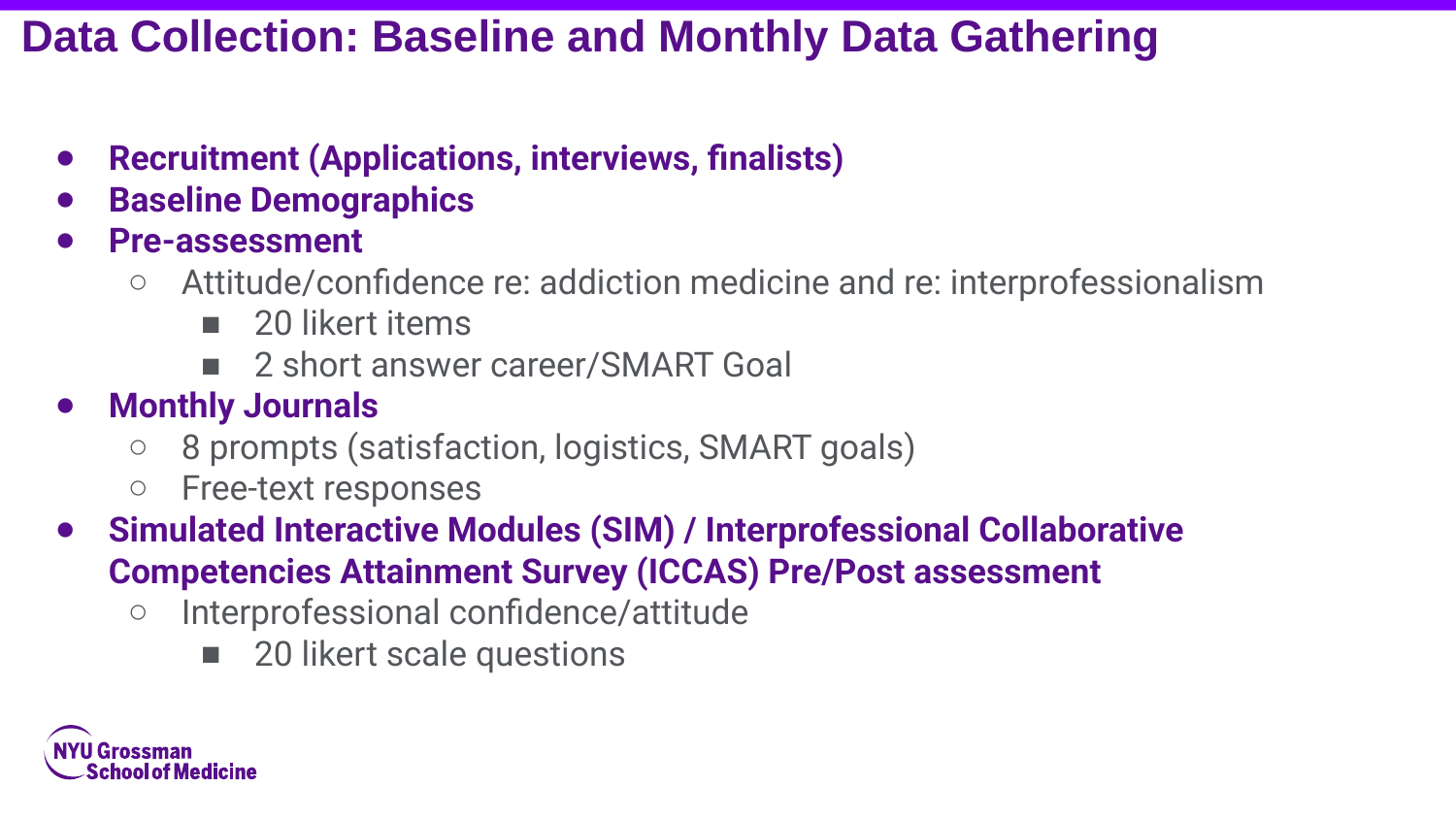

# Data Collection: Baseline and Monthly Data Gathering

Recruitment (Applications, interviews, finalists)
Baseline Demographics
Pre-assessment
Attitude/confidence re: addiction medicine and re: interprofessionalism
20 likert items
2 short answer career/SMART Goal
Monthly Journals
8 prompts (satisfaction, logistics, SMART goals)
Free-text responses
Simulated Interactive Modules (SIM) / Interprofessional Collaborative Competencies Attainment Survey (ICCAS) Pre/Post assessment
Interprofessional confidence/attitude
20 likert scale questions